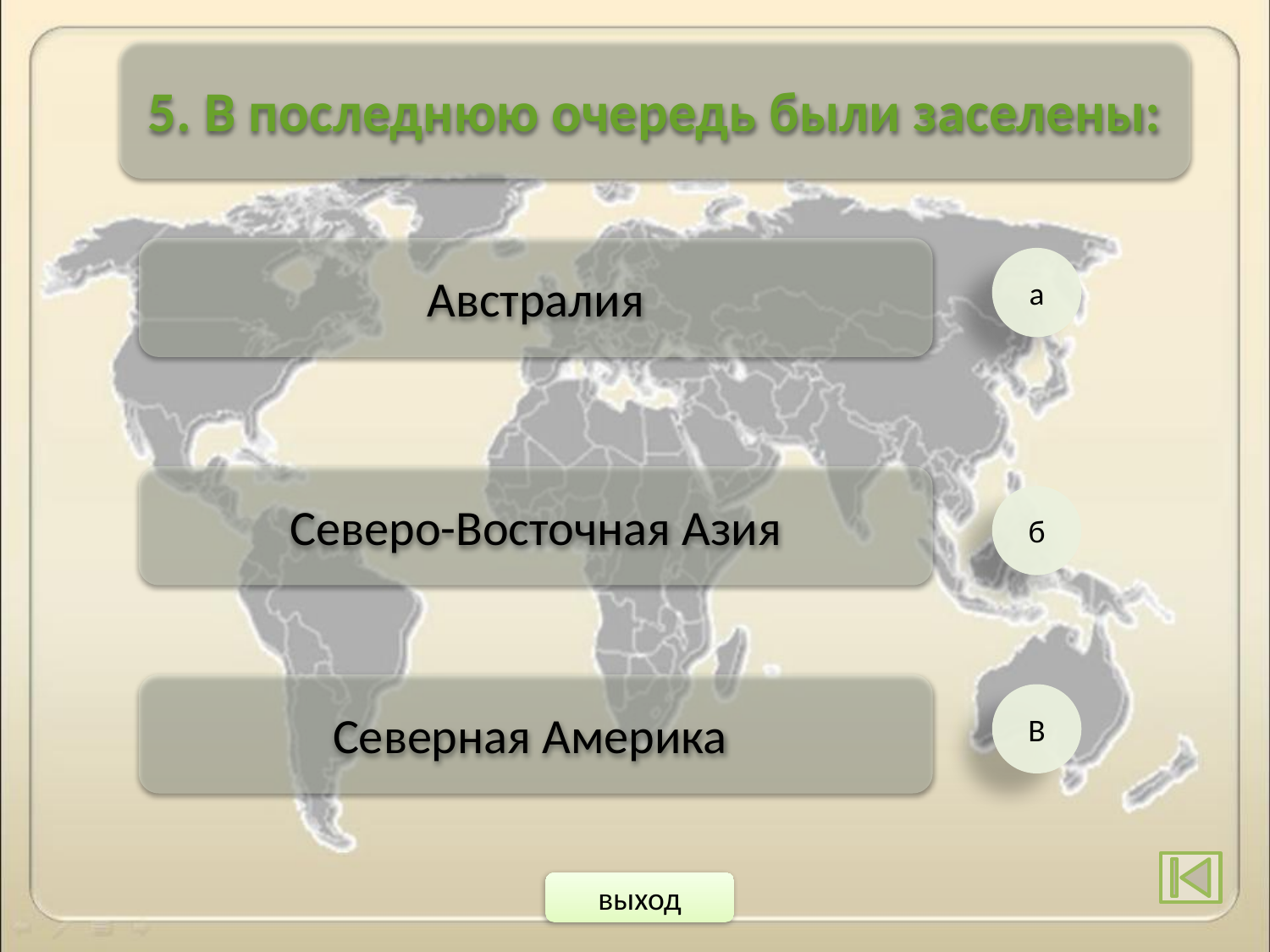

5. В последнюю очередь были заселены:
Австралия
а
Северо-Восточная Азия
б
Северная Америка
В

выход